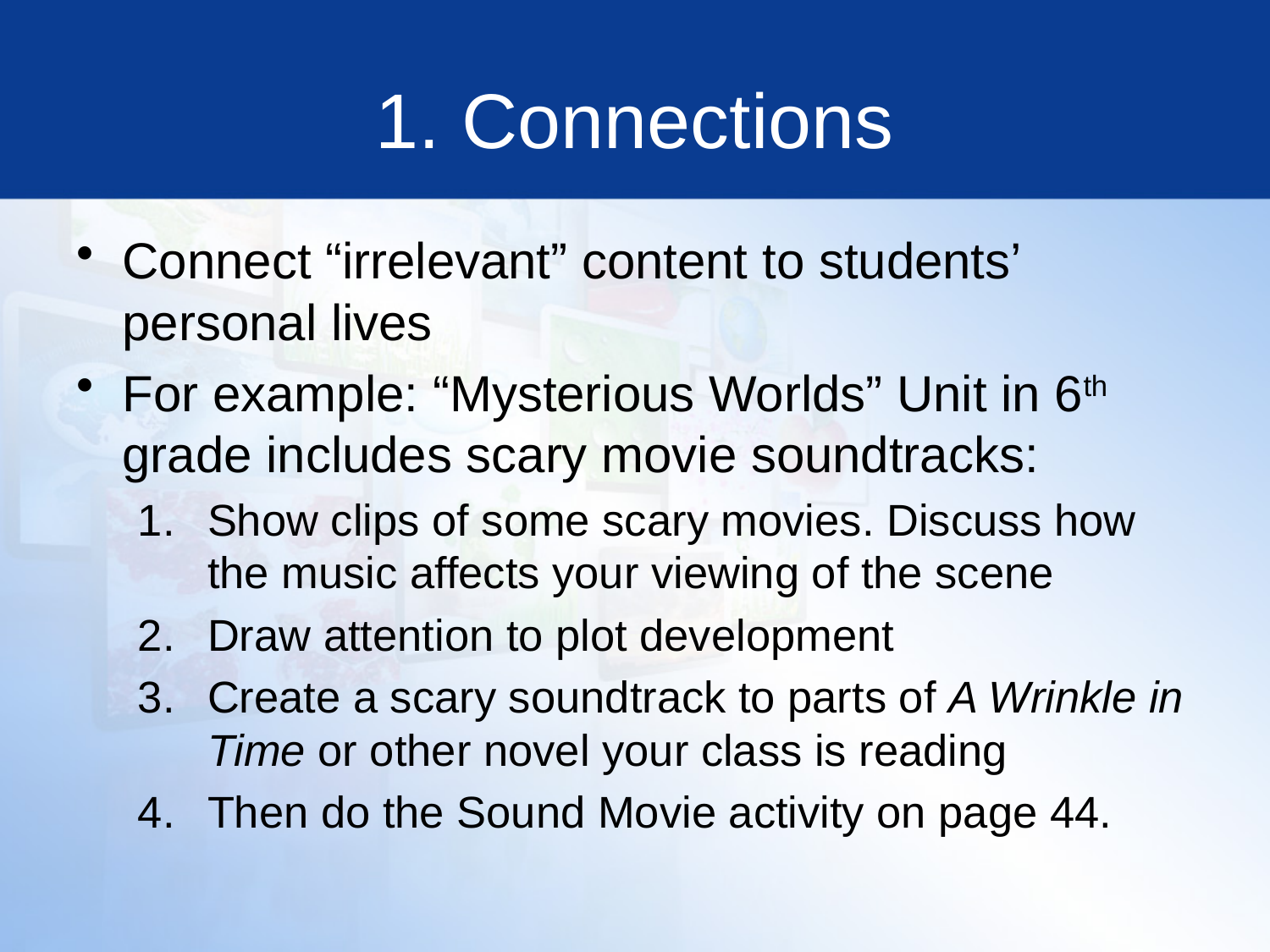

# 1. Connections
Connect “irrelevant” content to students’ personal lives
For example: “Mysterious Worlds” Unit in 6th grade includes scary movie soundtracks:
Show clips of some scary movies. Discuss how the music affects your viewing of the scene
Draw attention to plot development
Create a scary soundtrack to parts of A Wrinkle in Time or other novel your class is reading
Then do the Sound Movie activity on page 44.